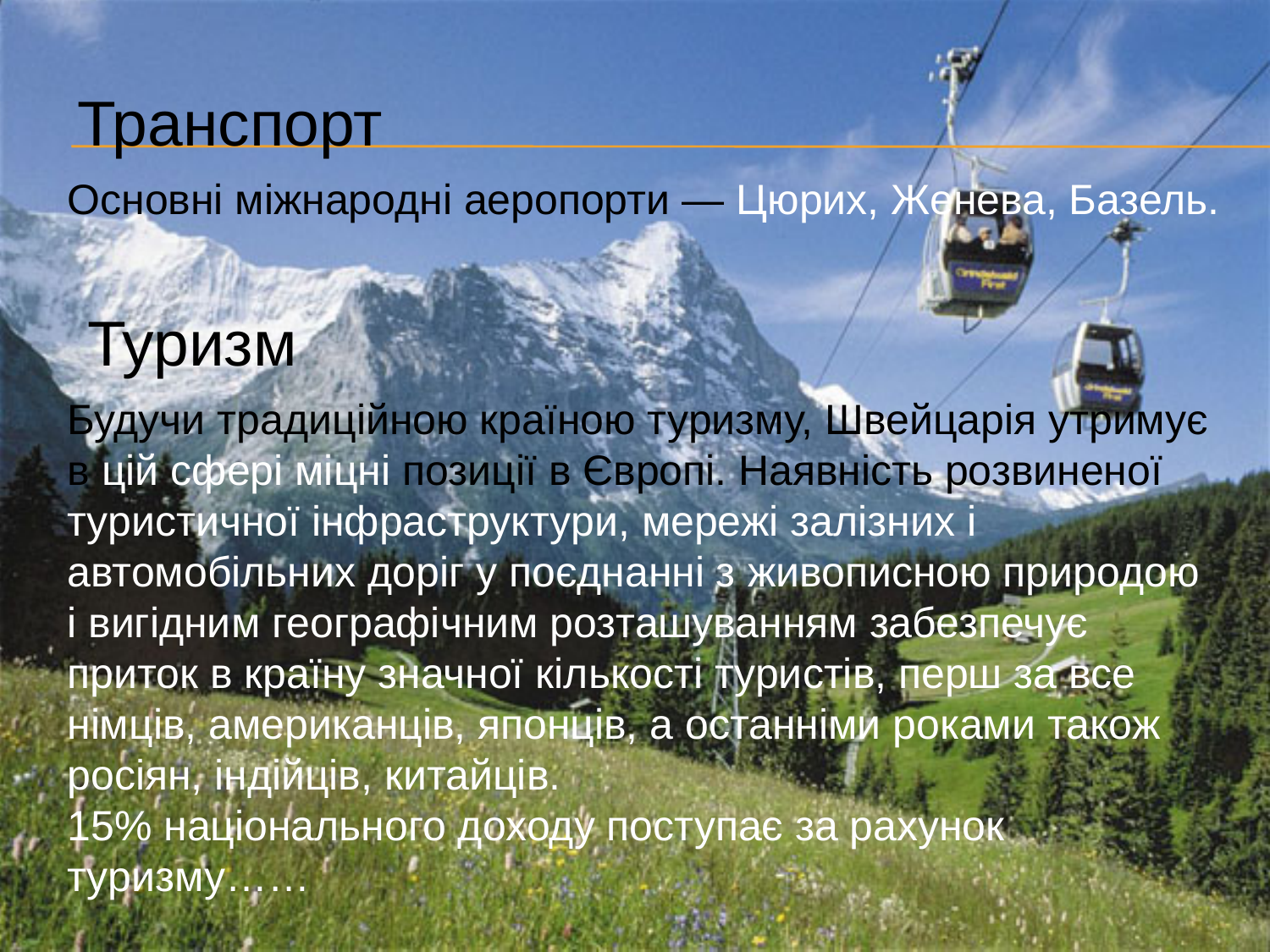

Транспорт

Основні міжнародні аеропорти — Цюрих, Женева, Базель.
Туризм
Будучи традиційною країною туризму, Швейцарія утримує в цій сфері міцні позиції в Європі. Наявність розвиненої туристичної інфраструктури, мережі залізних і автомобільних доріг у поєднанні з живописною природою і вигідним географічним розташуванням забезпечує приток в країну значної кількості туристів, перш за все німців, американців, японців, а останніми роками також росіян, індійців, китайців.
15% національного доходу поступає за рахунок туризму……